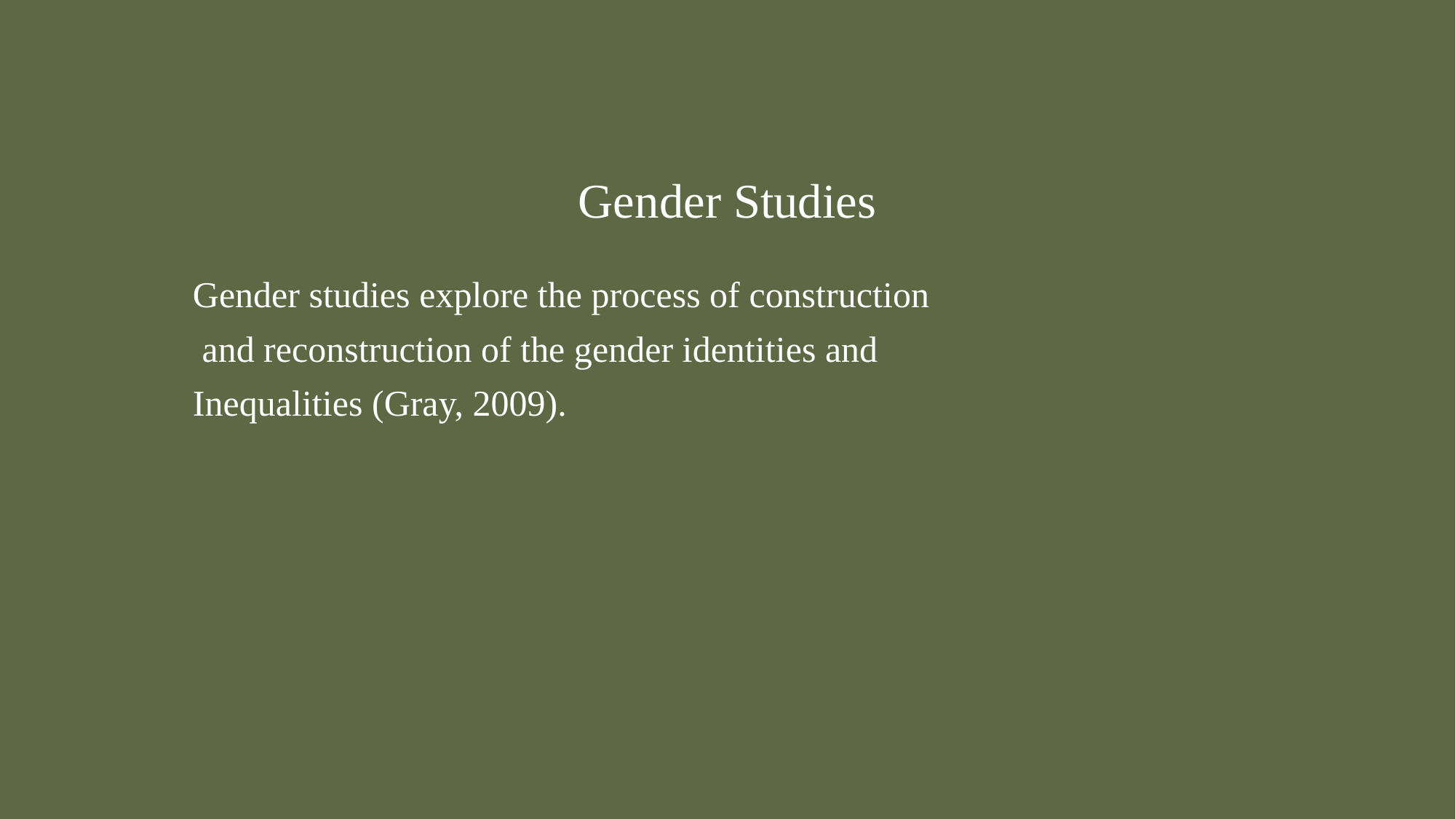

# Gender Studies
Gender studies explore the process of construction
 and reconstruction of the gender identities and
Inequalities (Gray, 2009).